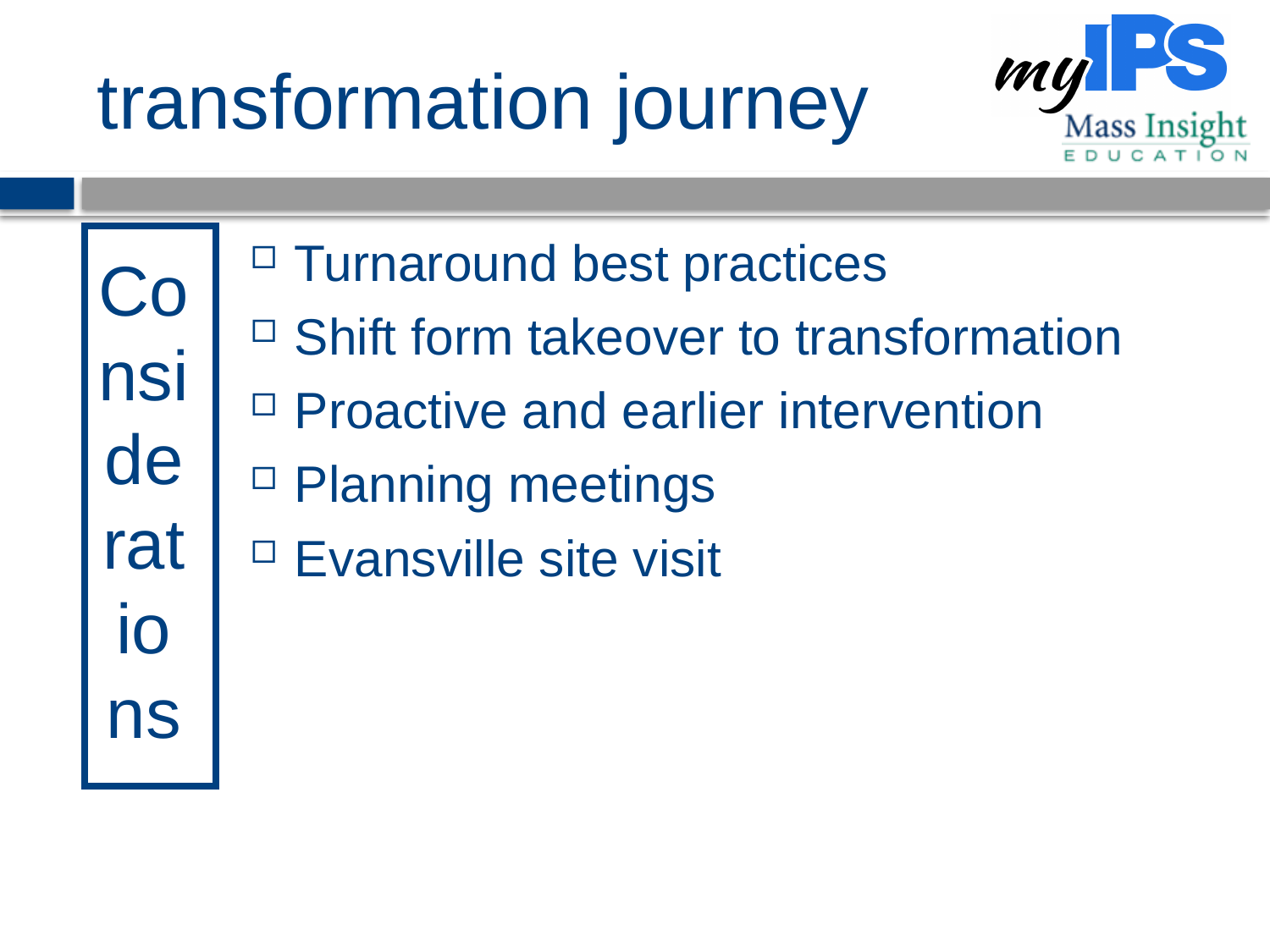

# transformation journey
Turnaround best practices
Shift form takeover to transformation
Proactive and earlier intervention
Planning meetings
Evansville site visit

Considerations